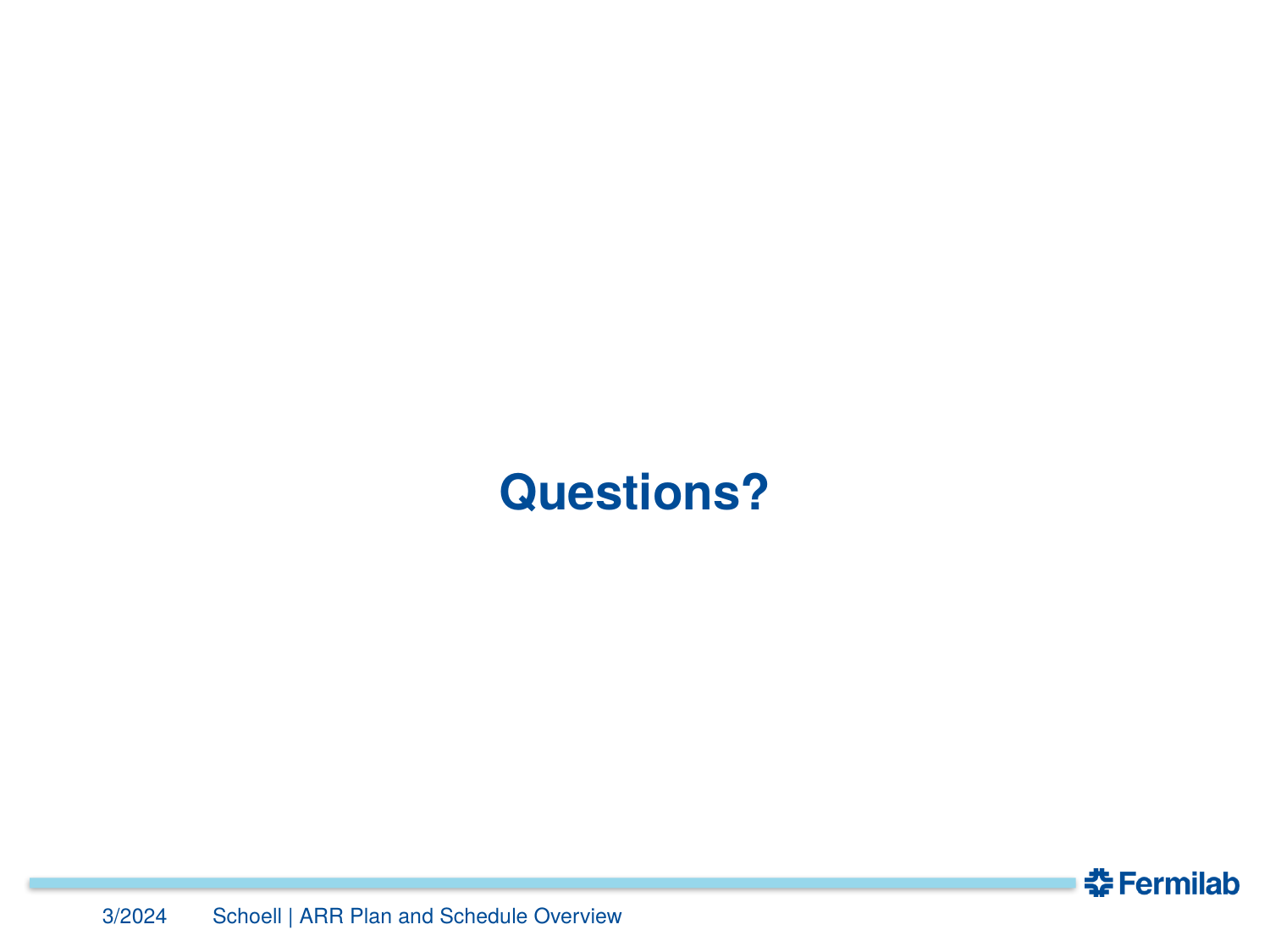

# Questions?
3/2024
Schoell | ARR Plan and Schedule Overview